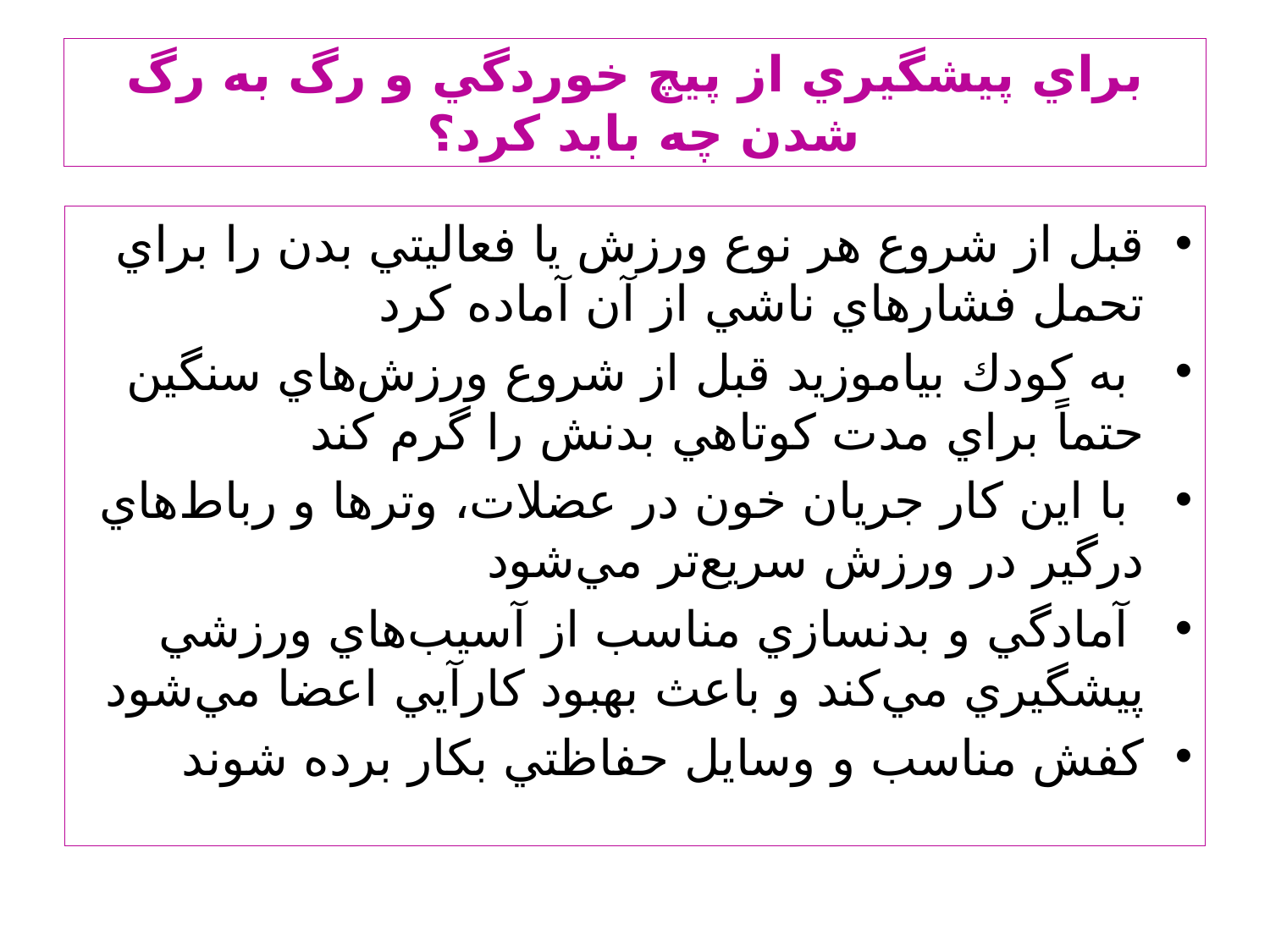

# براي پيشگيري از پيچ خوردگي و رگ به رگ شدن چه بايد كرد؟
قبل از شروع هر نوع ورزش يا فعاليتي بدن را براي تحمل فشارهاي ناشي از آن آماده كرد
 به كودك بياموزيد قبل از شروع ورزش‌هاي سنگين حتماً براي مدت كوتاهي بدنش را گرم كند
 با اين كار جريان خون در عضلات، وترها و رباط‌هاي درگير در ورزش سريع‌تر مي‌شود
 آمادگي و بدنسازي مناسب از آسيب‌هاي ورزشي پيشگيري مي‌كند و باعث بهبود كارآيي اعضا مي‌شود
كفش مناسب و وسايل حفاظتي بكار برده شوند